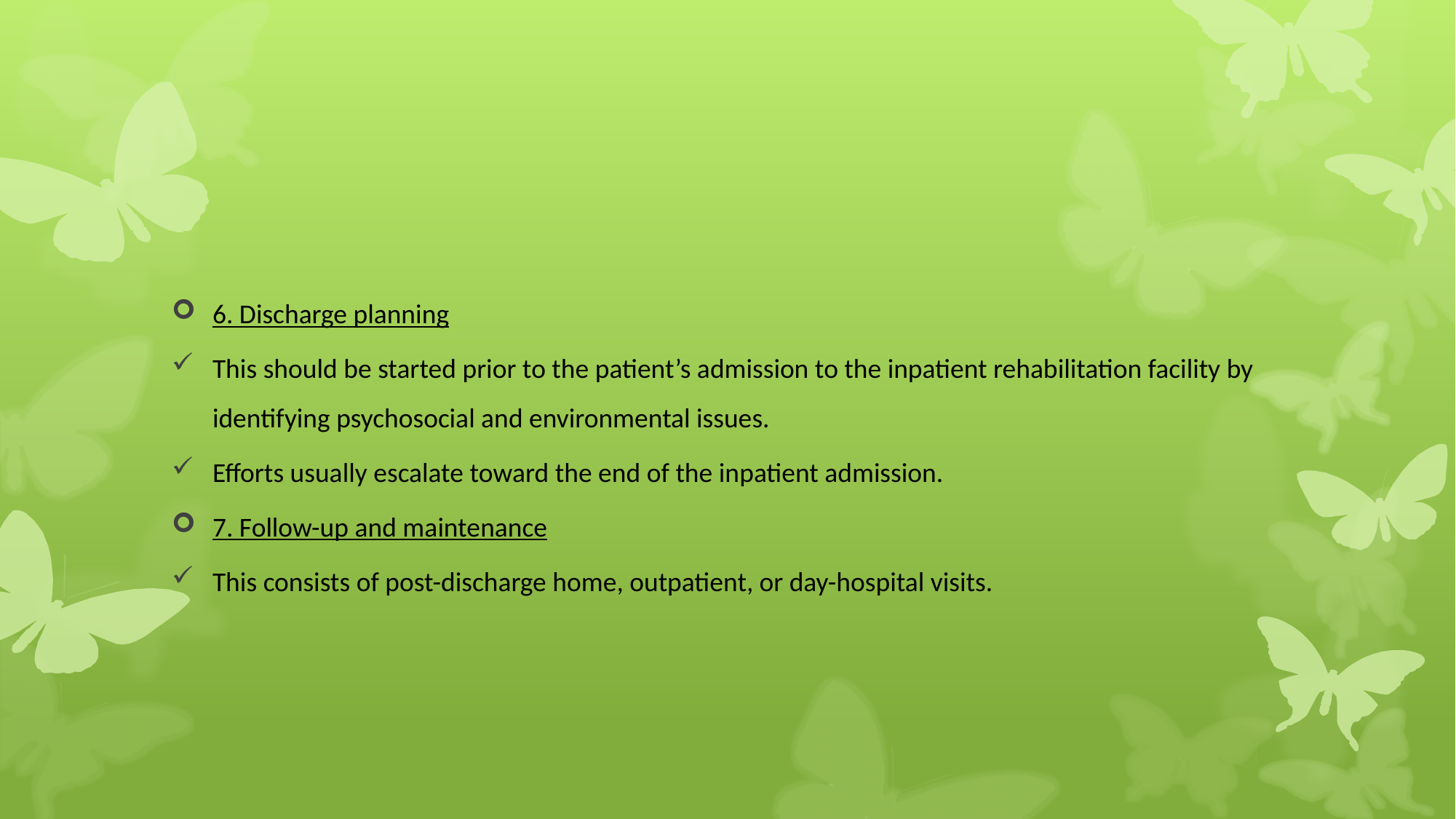

#
6. Discharge planning
This should be started prior to the patient’s admission to the inpatient rehabilitation facility by identifying psychosocial and environmental issues.
Efforts usually escalate toward the end of the inpatient admission.
7. Follow-up and maintenance
This consists of post-discharge home, outpatient, or day-hospital visits.